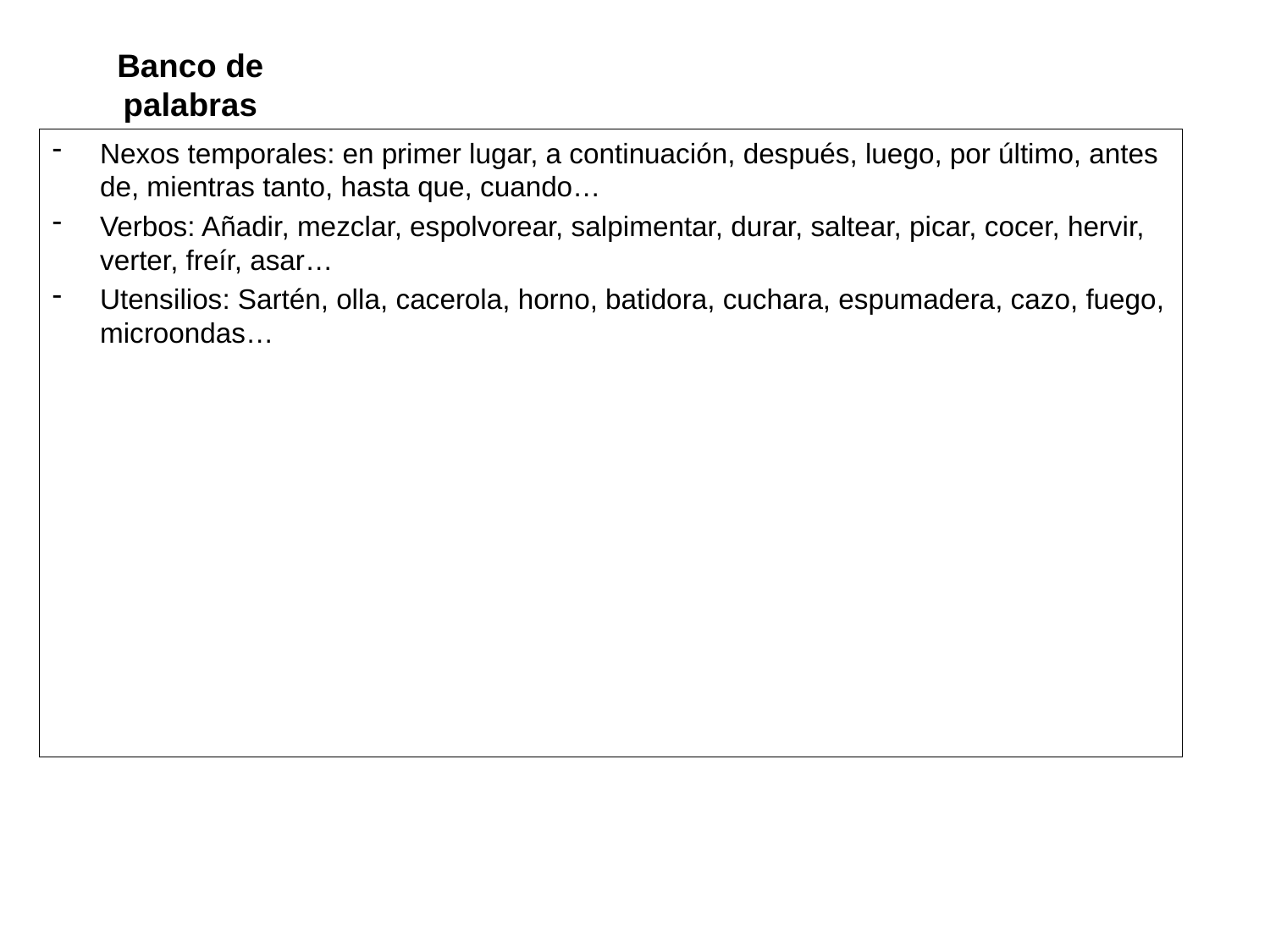

# Banco de palabras
Nexos temporales: en primer lugar, a continuación, después, luego, por último, antes de, mientras tanto, hasta que, cuando…
Verbos: Añadir, mezclar, espolvorear, salpimentar, durar, saltear, picar, cocer, hervir, verter, freír, asar…
Utensilios: Sartén, olla, cacerola, horno, batidora, cuchara, espumadera, cazo, fuego, microondas…